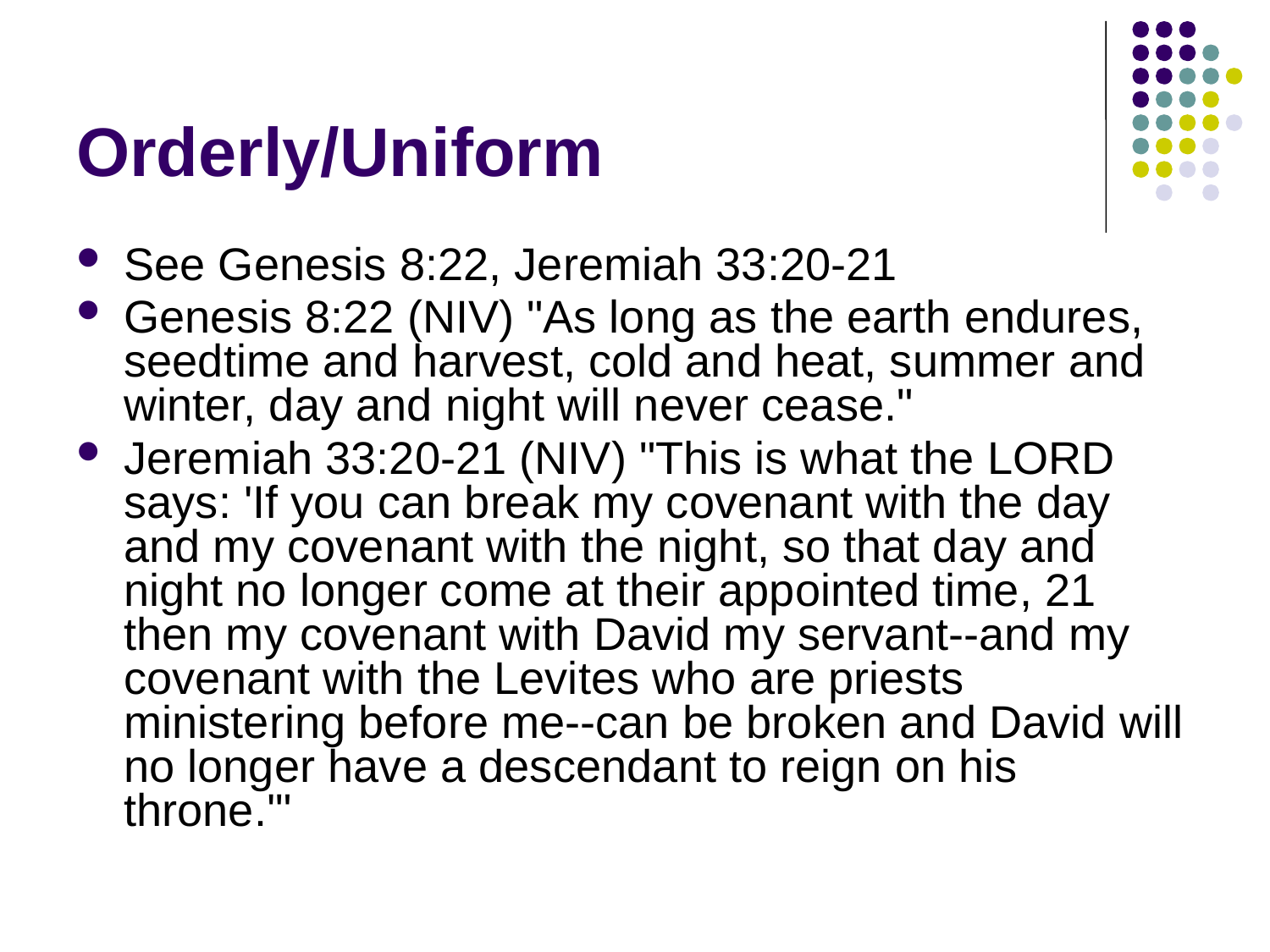

# Orderly/Uniform
See Genesis 8:22, Jeremiah 33:20-21
Genesis 8:22 (NIV) "As long as the earth endures, seedtime and harvest, cold and heat, summer and winter, day and night will never cease."
Jeremiah 33:20-21 (NIV) "This is what the LORD says: 'If you can break my covenant with the day and my covenant with the night, so that day and night no longer come at their appointed time, 21 then my covenant with David my servant--and my covenant with the Levites who are priests ministering before me--can be broken and David will no longer have a descendant to reign on his throne.'"